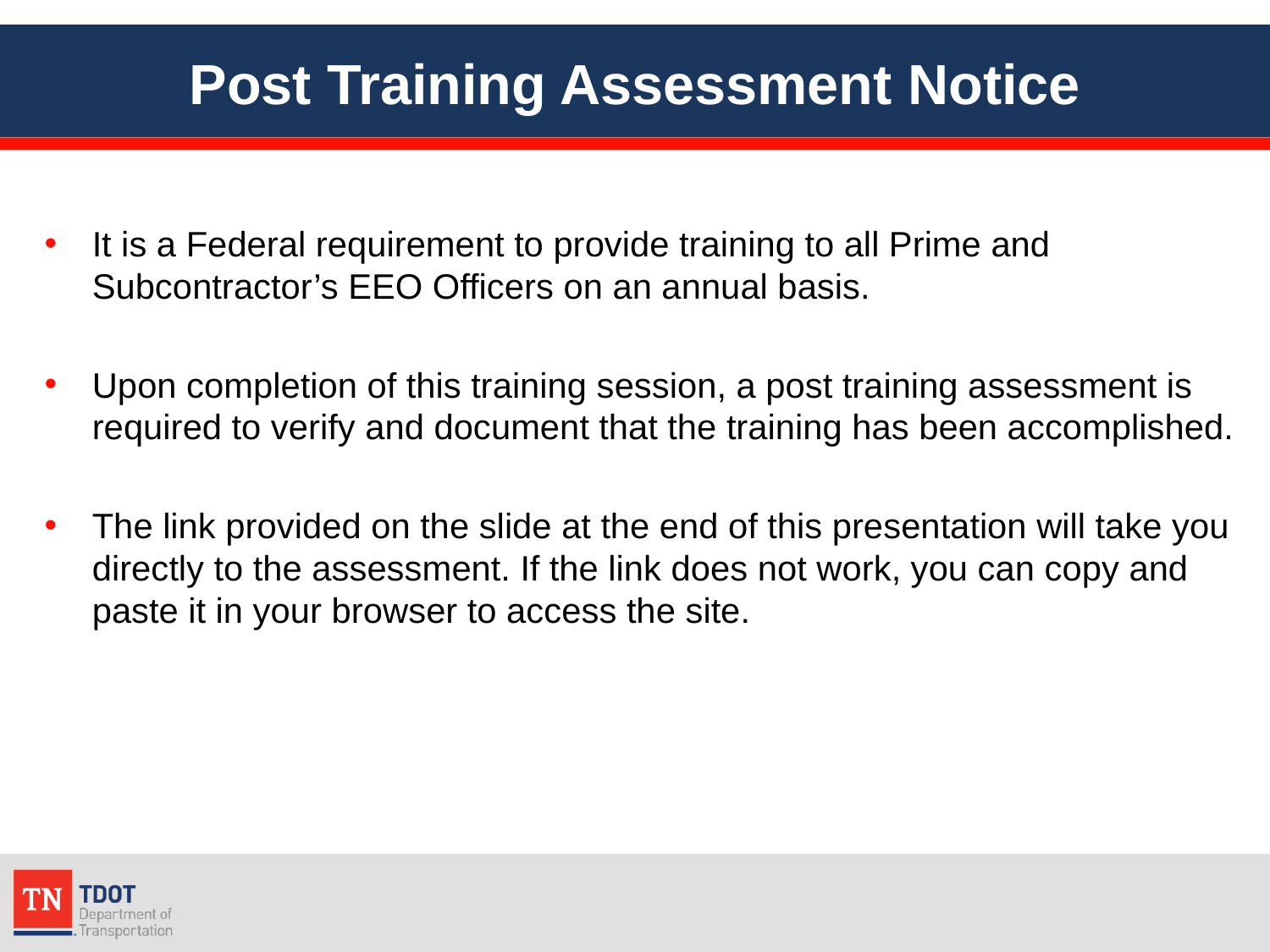

# Post Training Assessment Notice

It is a Federal requirement to provide training to all Prime and Subcontractor’s EEO Officers on an annual basis.

Upon completion of this training session, a post training assessment is required to verify and document that the training has been accomplished.

The link provided on the slide at the end of this presentation will take you directly to the assessment. If the link does not work, you can copy and paste it in your browser to access the site.